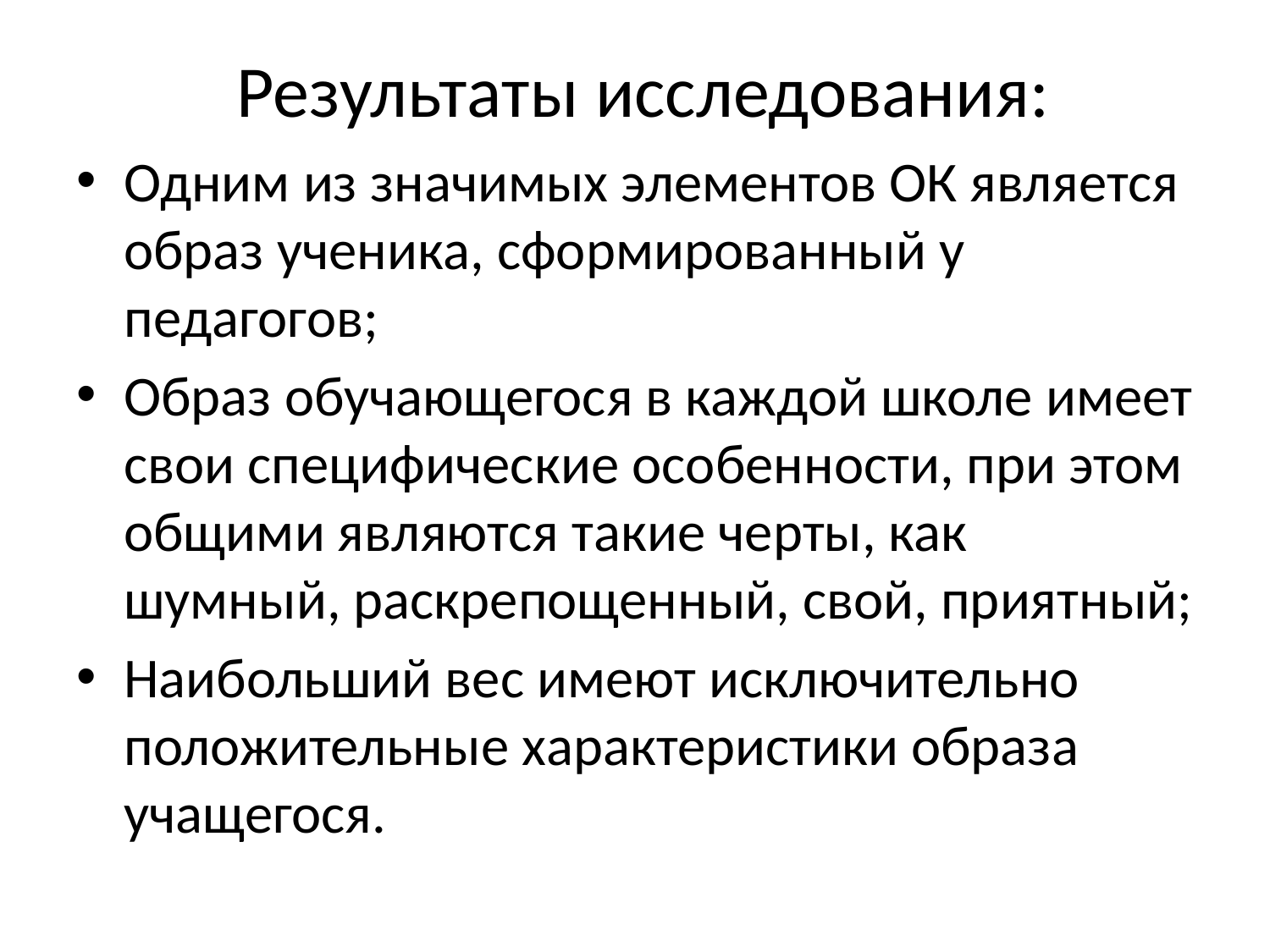

# Результаты исследования:
Одним из значимых элементов ОК является образ ученика, сформированный у педагогов;
Образ обучающегося в каждой школе имеет свои специфические особенности, при этом общими являются такие черты, как шумный, раскрепощенный, свой, приятный;
Наибольший вес имеют исключительно положительные характеристики образа учащегося.